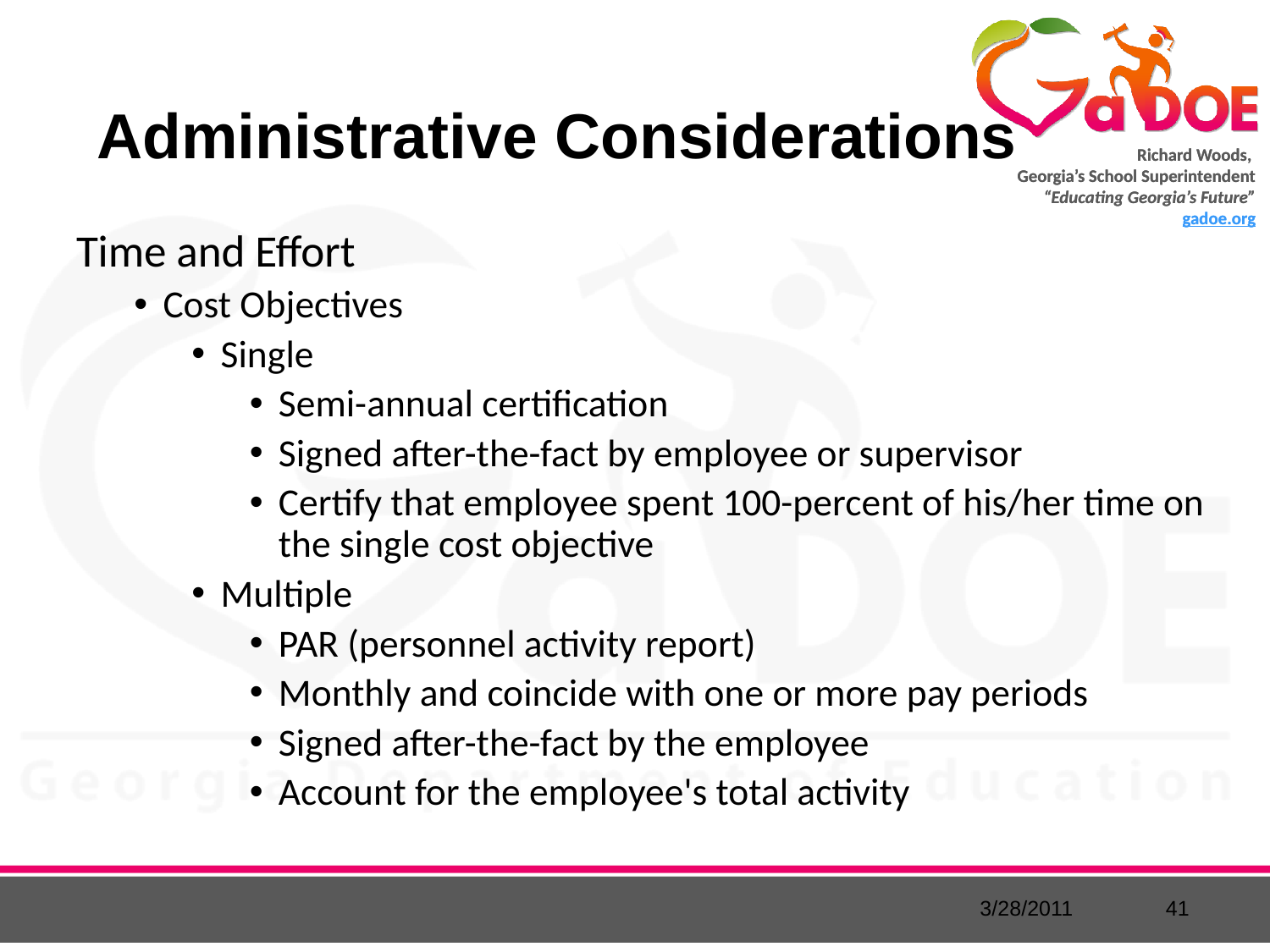

# Administrative Considerations
Time and Effort
Cost Objectives
Single
Semi-annual certification
Signed after-the-fact by employee or supervisor
Certify that employee spent 100-percent of his/her time on the single cost objective
Multiple
PAR (personnel activity report)
Monthly and coincide with one or more pay periods
Signed after-the-fact by the employee
Account for the employee's total activity
3/28/2011
41